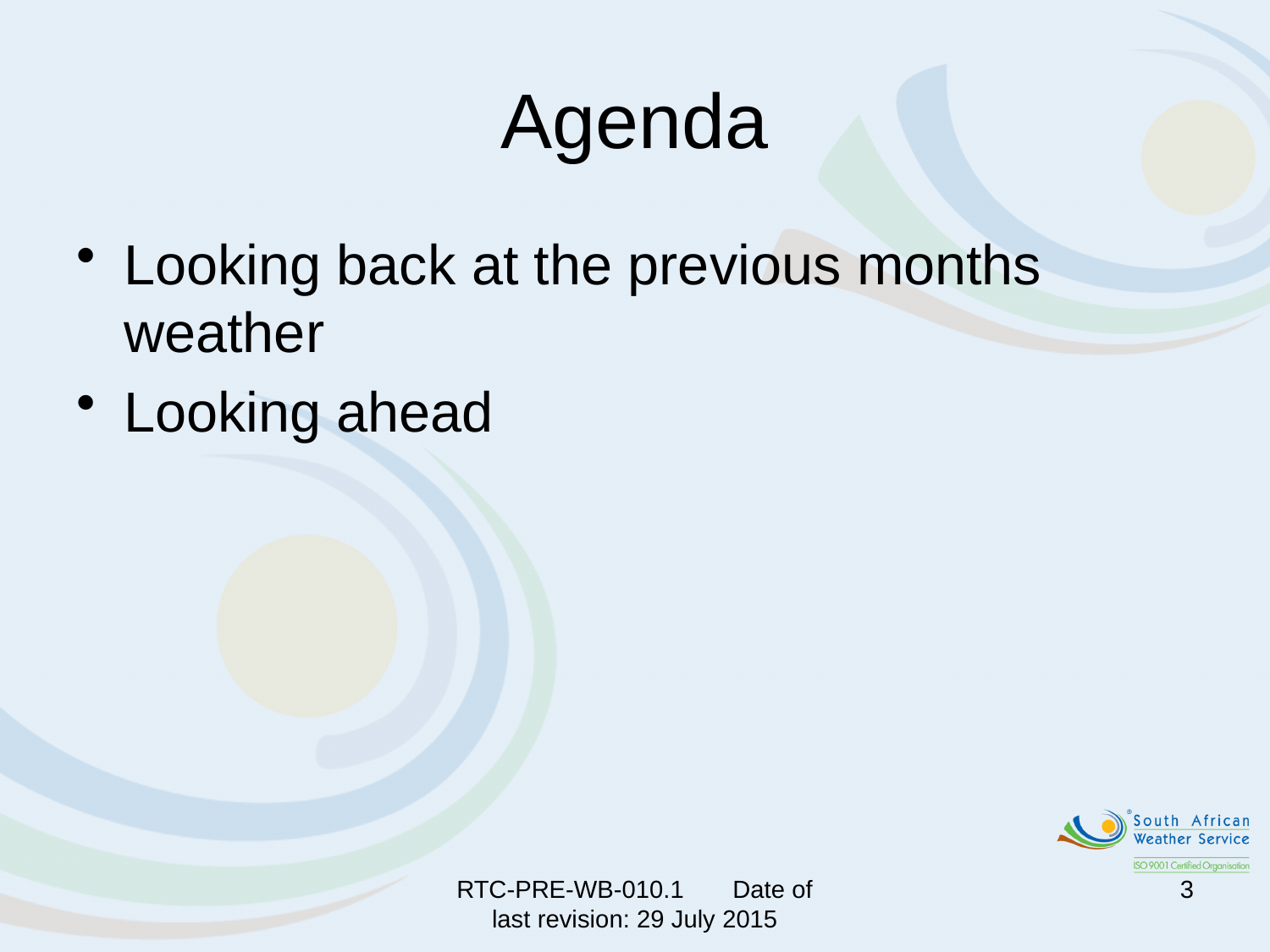

# Agenda
Looking back at the previous months weather
Looking ahead
RTC-PRE-WB-010.1       Date of last revision: 29 July 2015
3